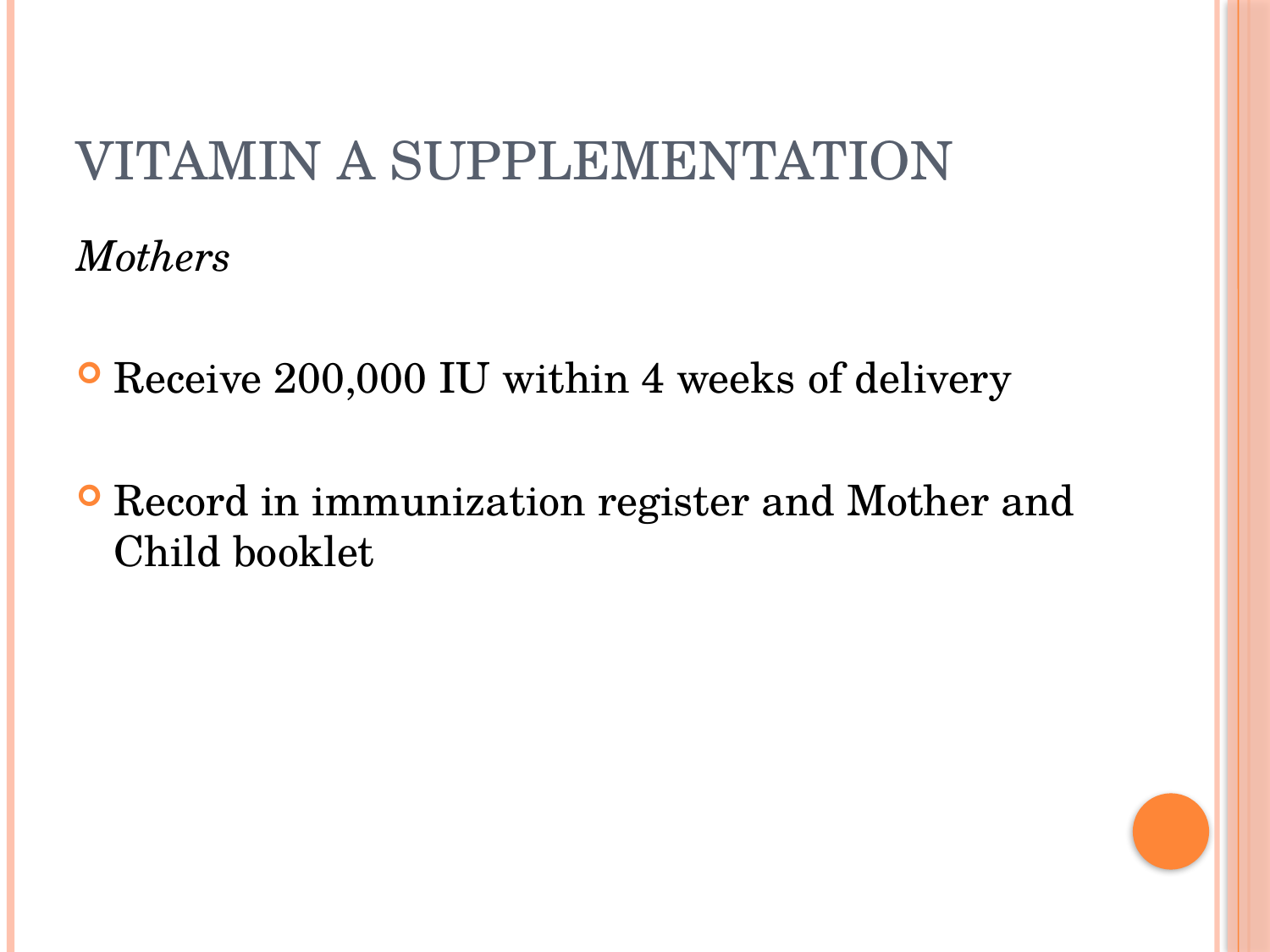

# Vitamin A Supplementation
Mothers

Receive 200,000 IU within 4 weeks of delivery

Record in immunization register and Mother and Child booklet